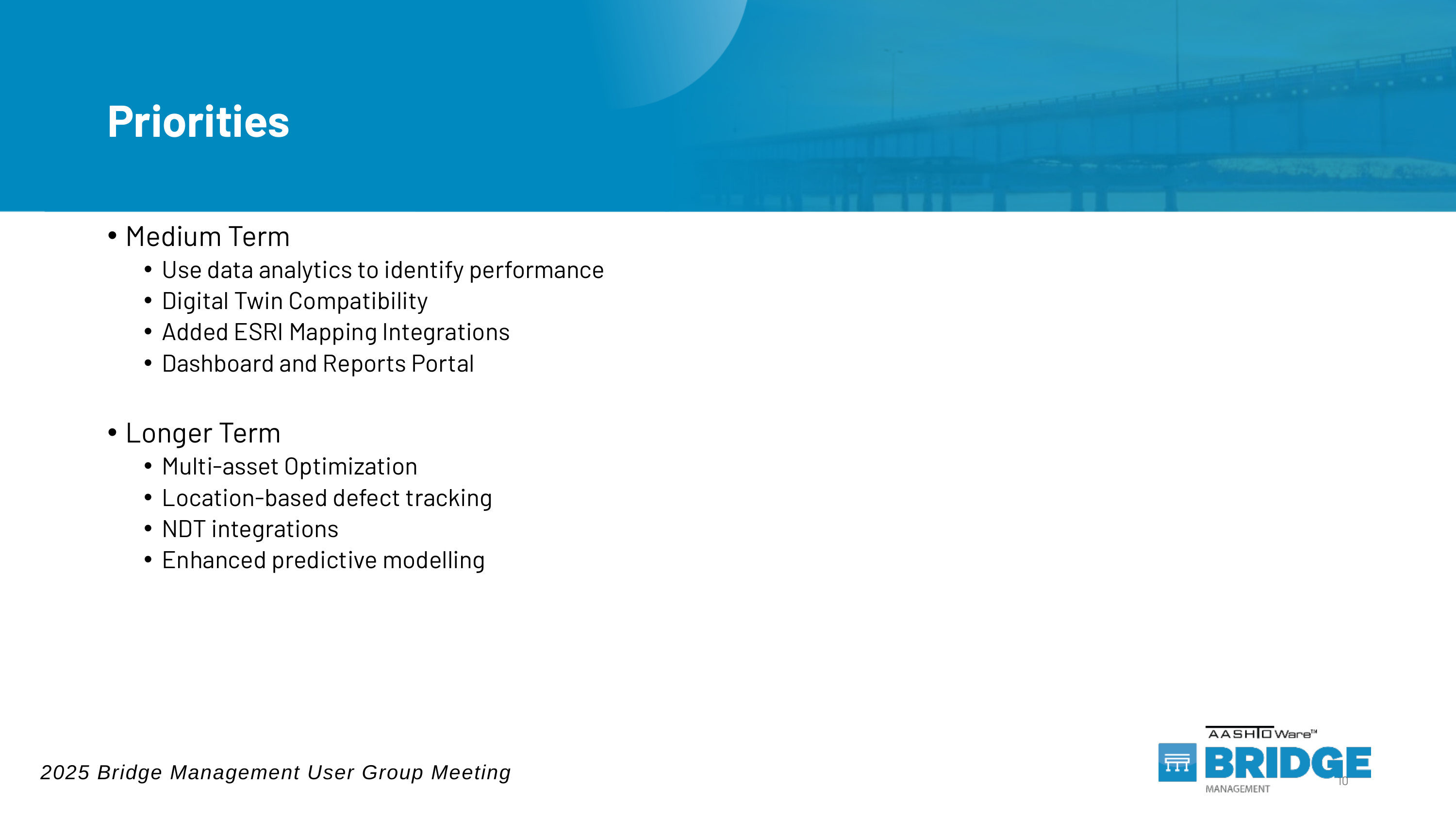

# Priorities
Medium Term
Use data analytics to identify performance
Digital Twin Compatibility
Added ESRI Mapping Integrations
Dashboard and Reports Portal

Longer Term
Multi-asset Optimization
Location-based defect tracking
NDT integrations
Enhanced predictive modelling

10